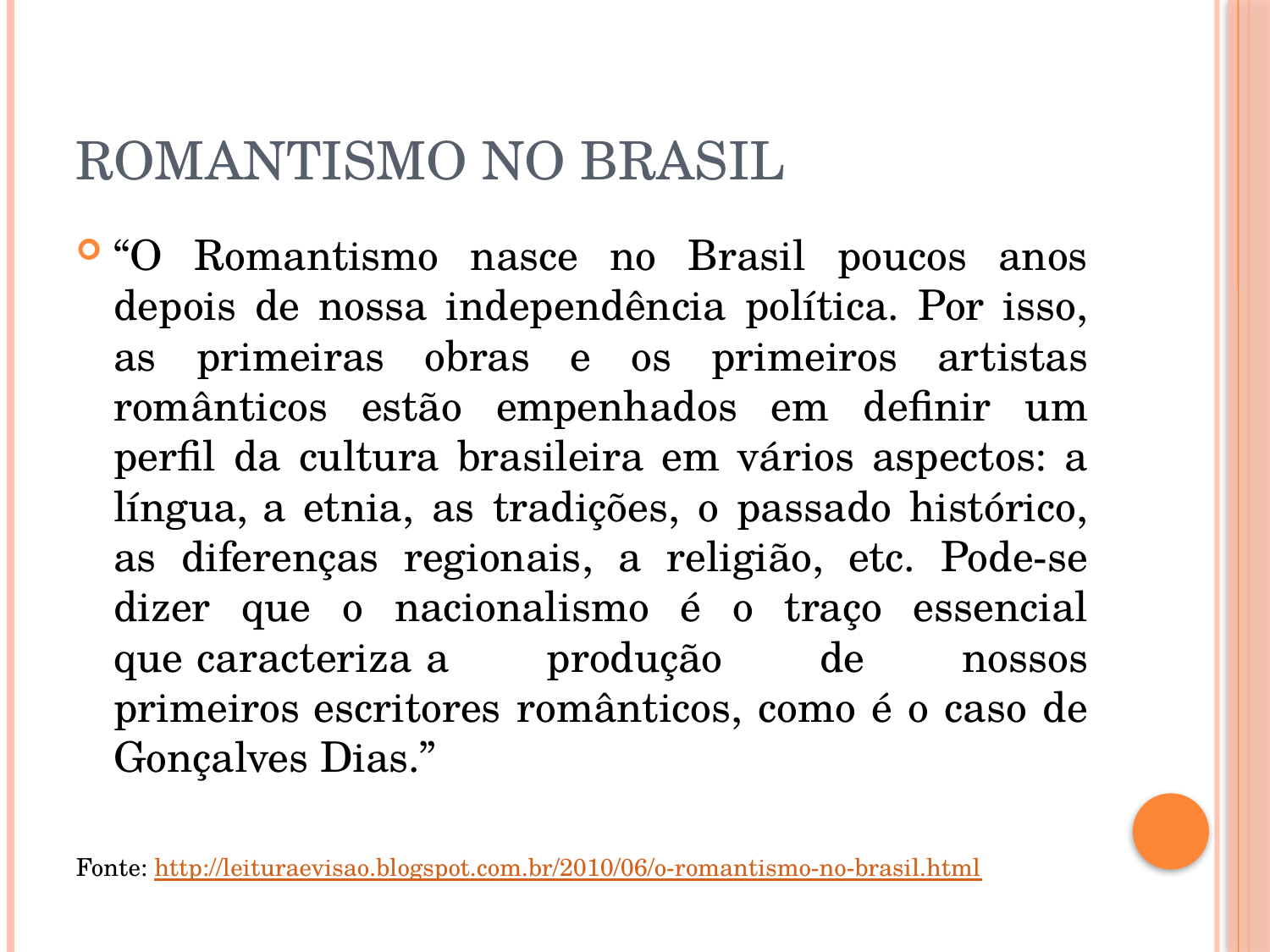

# Romantismo no brasil
“O Romantismo nasce no Brasil poucos anos depois de nossa independência política. Por isso, as primeiras obras e os primeiros artistas românticos estão empenhados em definir um perfil da cultura brasileira em vários aspectos: a língua, a etnia, as tradições, o passado histórico, as diferenças regionais, a religião, etc. Pode-se dizer que o nacionalismo é o traço essencial que caracteriza a produção de nossos primeiros escritores românticos, como é o caso de Gonçalves Dias.”

Fonte: http://leituraevisao.blogspot.com.br/2010/06/o-romantismo-no-brasil.html